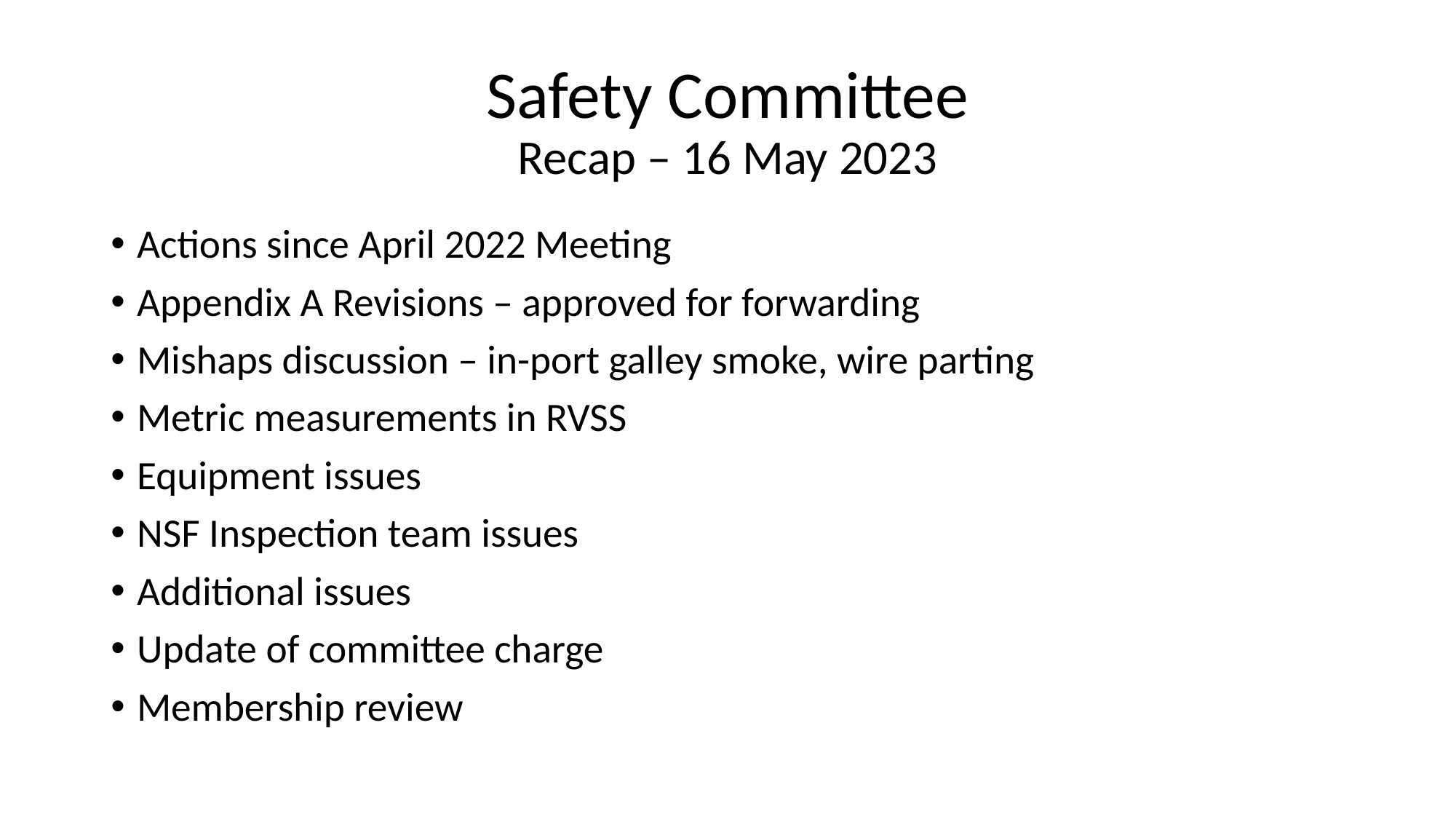

# Safety Committee Recap – 16 May 2023
Actions since April 2022 Meeting
Appendix A Revisions – approved for forwarding
Mishaps discussion – in-port galley smoke, wire parting
Metric measurements in RVSS
Equipment issues
NSF Inspection team issues
Additional issues
Update of committee charge
Membership review